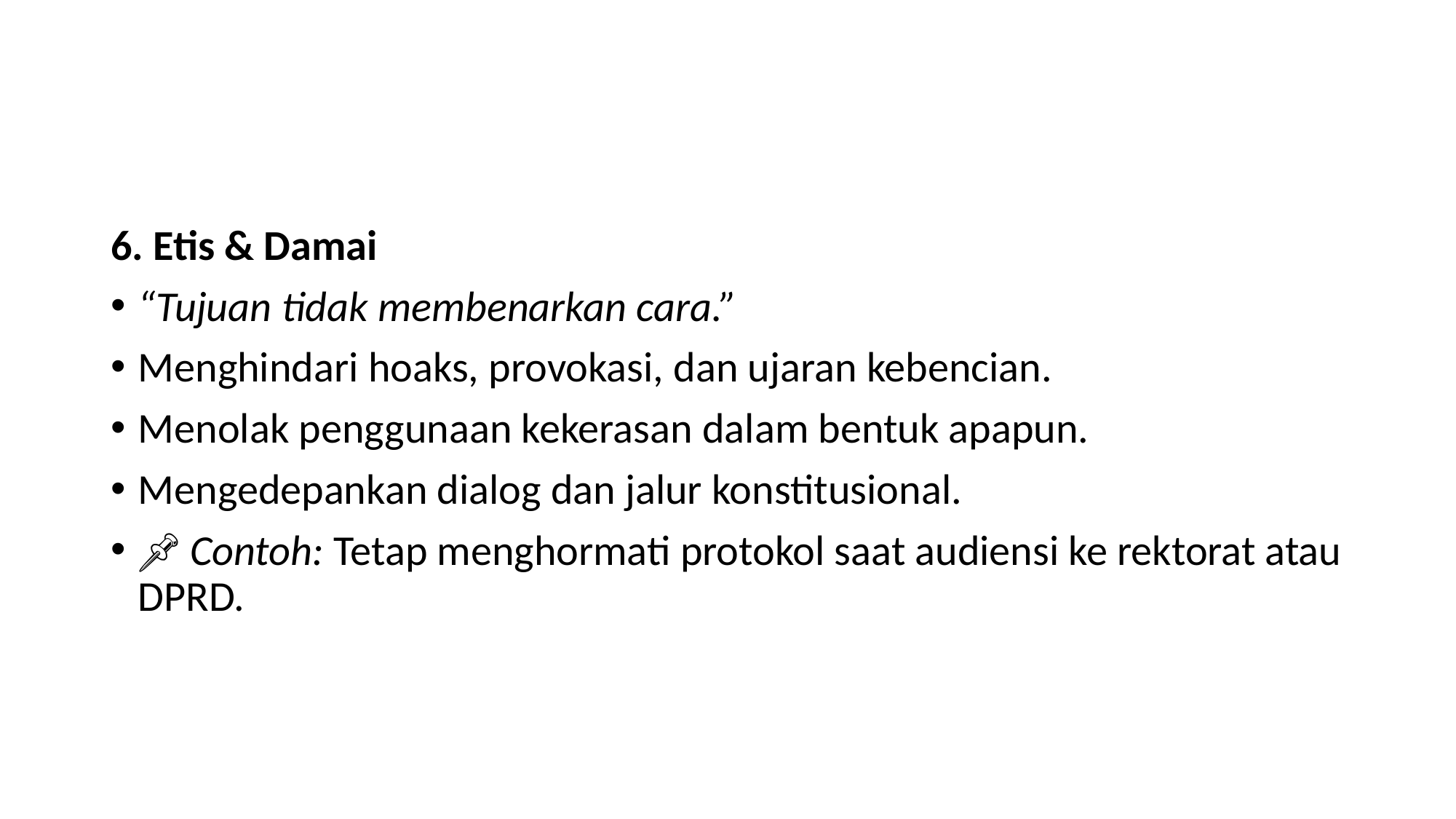

#
6. Etis & Damai
“Tujuan tidak membenarkan cara.”
Menghindari hoaks, provokasi, dan ujaran kebencian.
Menolak penggunaan kekerasan dalam bentuk apapun.
Mengedepankan dialog dan jalur konstitusional.
📌 Contoh: Tetap menghormati protokol saat audiensi ke rektorat atau DPRD.